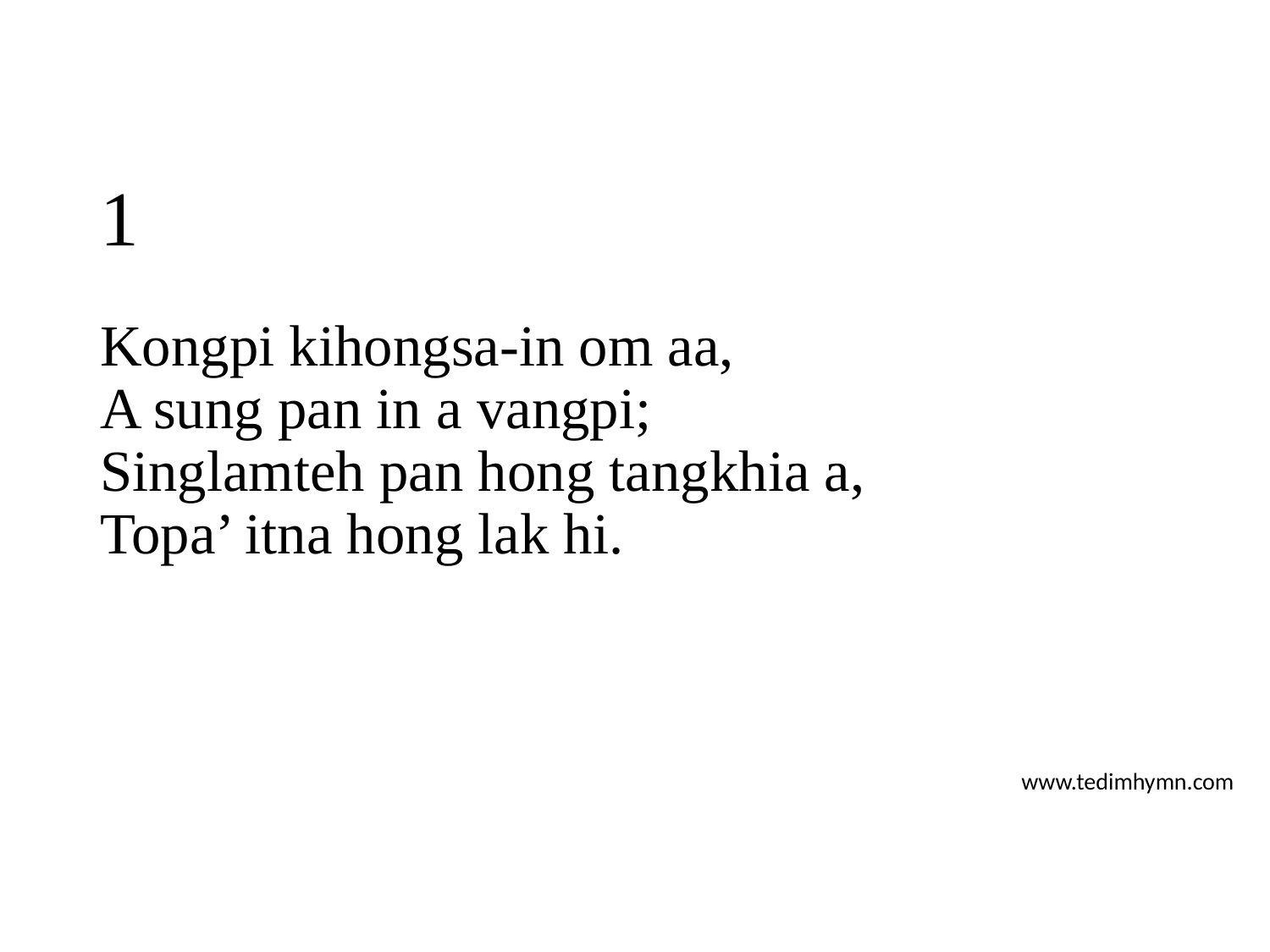

# 1
Kongpi kihongsa-in om aa,
A sung pan in a vangpi;
Singlamteh pan hong tangkhia a,
Topa’ itna hong lak hi.
www.tedimhymn.com